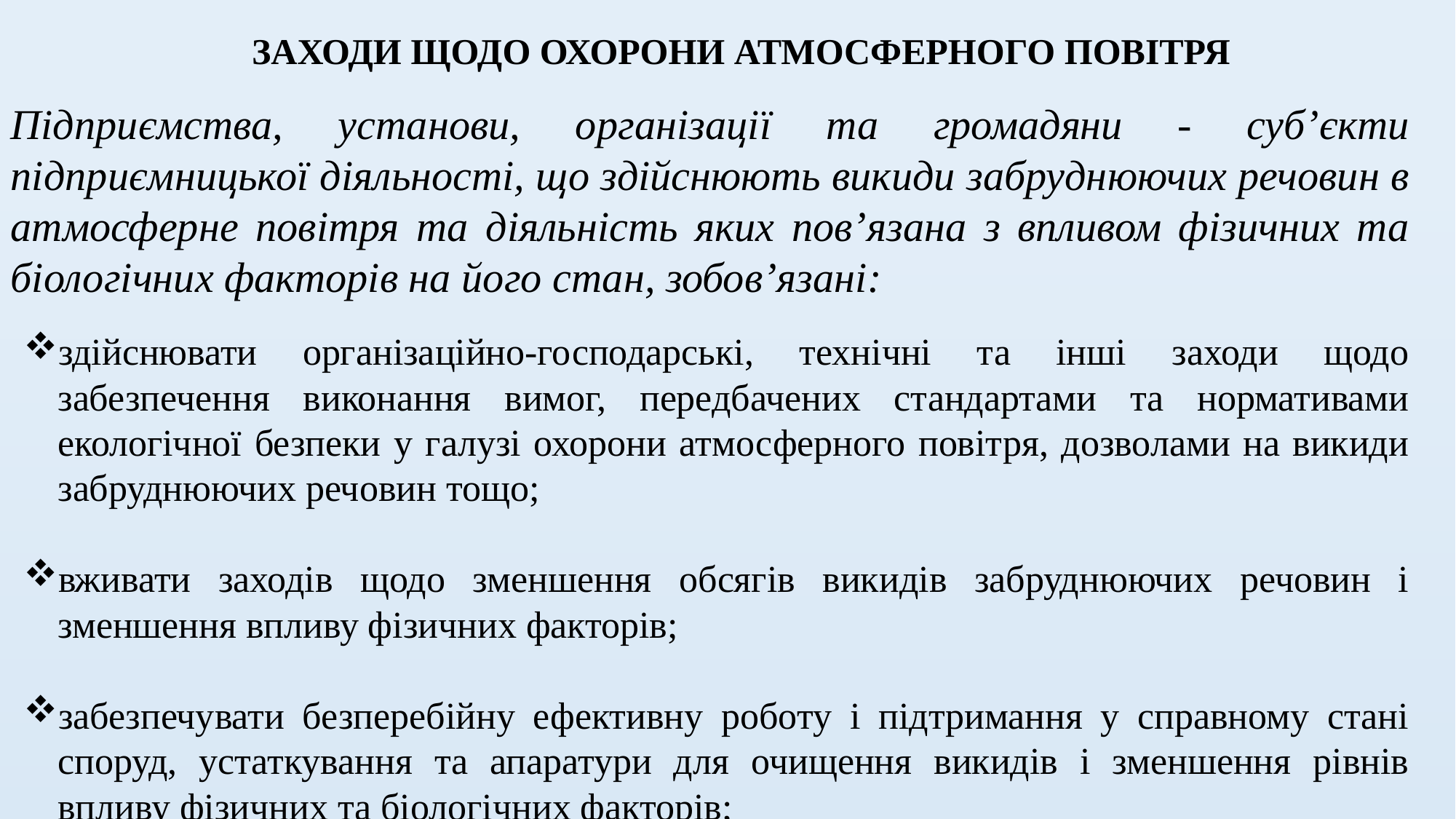

ЗАХОДИ ЩОДО ОХОРОНИ АТМОСФЕРНОГО ПОВІТРЯ
Підприємства, установи, організації та громадяни - суб’єкти підприємницької діяльності, що здійснюють викиди забруднюючих речовин в атмосферне повітря та діяльність яких пов’язана з впливом фізичних та біологічних факторів на його стан, зобов’язані:
здійснювати організаційно-господарські, технічні та інші заходи щодо забезпечення виконання вимог, передбачених стандартами та нормативами екологічної безпеки у галузі охорони атмосферного повітря, дозволами на викиди забруднюючих речовин тощо;

вживати заходів щодо зменшення обсягів викидів забруднюючих речовин і зменшення впливу фізичних факторів;

забезпечувати безперебійну ефективну роботу і підтримання у справному стані споруд, устаткування та апаратури для очищення викидів і зменшення рівнів впливу фізичних та біологічних факторів;